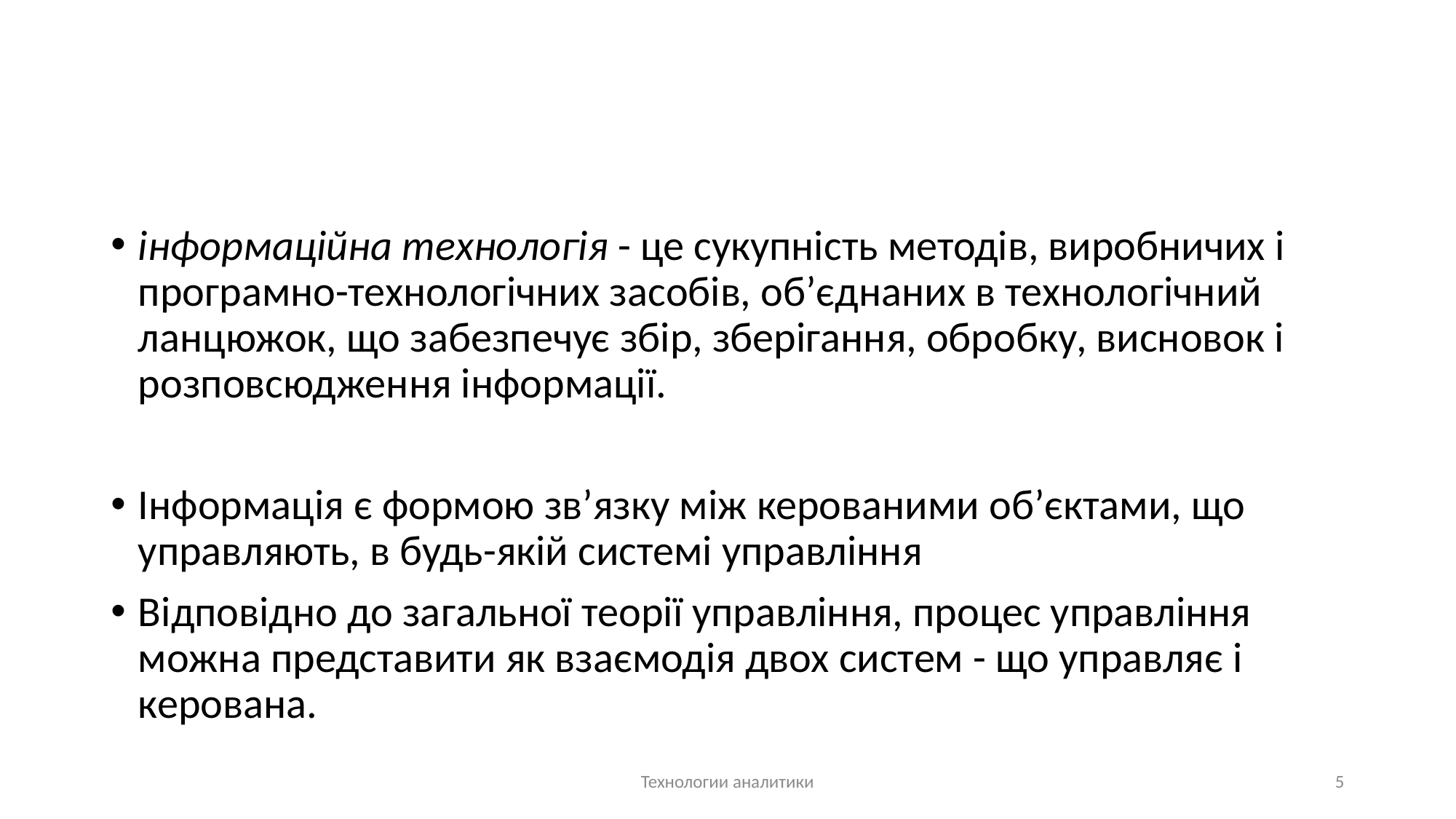

#
інформаційна технологія - це сукупність методів, виробничих і програмно-технологічних засобів, об’єднаних в технологічний ланцюжок, що забезпечує збір, зберігання, обробку, висновок і розповсюдження інформації.

Інформація є формою зв’язку між керованими об’єктами, що управляють, в будь-якій системі управління
Відповідно до загальної теорії управління, процес управління можна представити як взаємодія двох систем - що управляє і керована.
Технологии аналитики
5